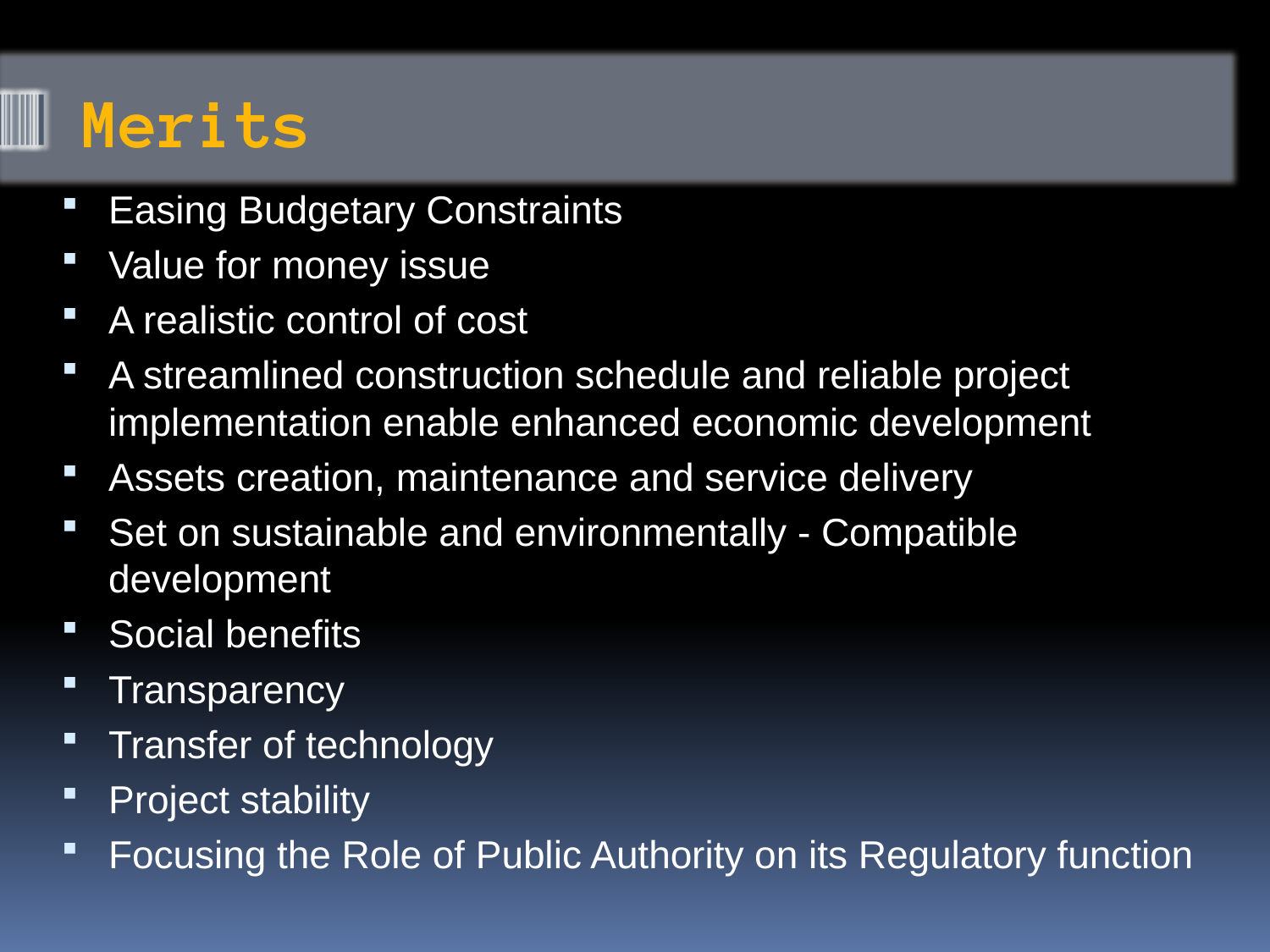

# Merits
Easing Budgetary Constraints
Value for money issue
A realistic control of cost
A streamlined construction schedule and reliable project implementation enable enhanced economic development
Assets creation, maintenance and service delivery
Set on sustainable and environmentally - Compatible development
Social benefits
Transparency
Transfer of technology
Project stability
Focusing the Role of Public Authority on its Regulatory function